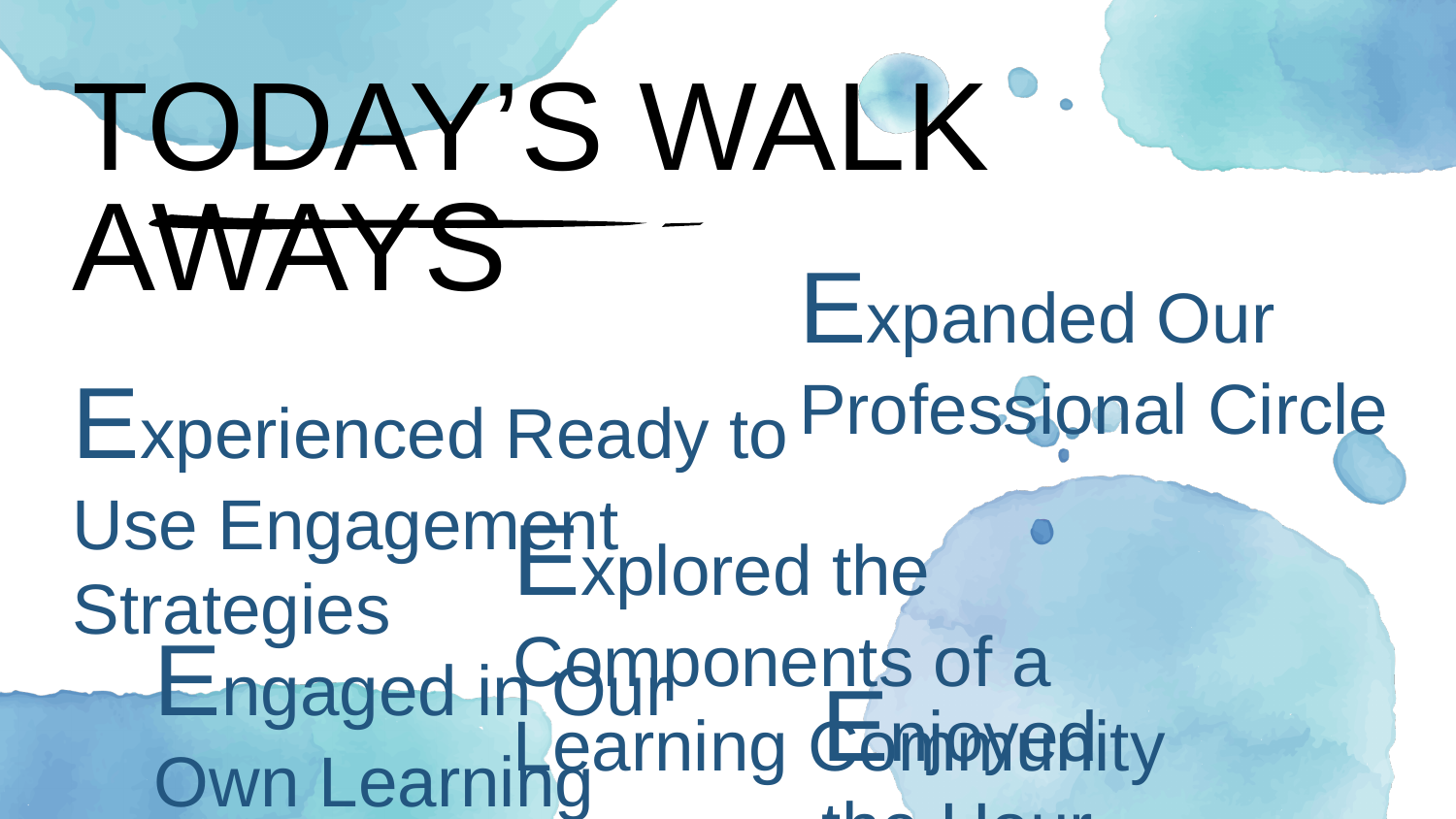

# TODAY’S WALK AWAYS

Expanded Our Professional Circle
Experienced Ready to Use Engagement Strategies
Explored the Components of a Learning Community
Engaged in Our Own Learning
Enjoyed the Hour